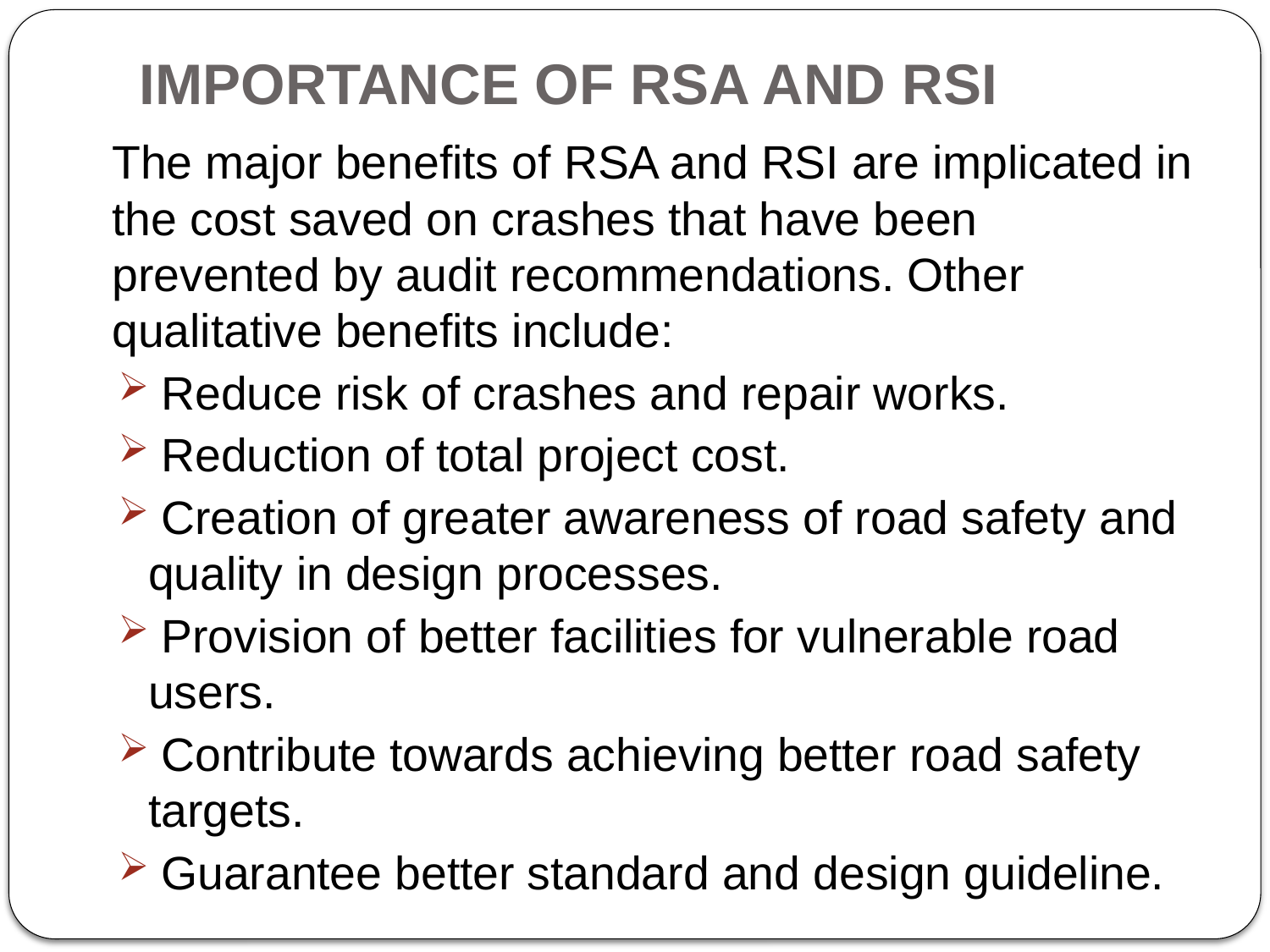

# IMPORTANCE OF RSA AND RSI
 	The major benefits of RSA and RSI are implicated in the cost saved on crashes that have been prevented by audit recommendations. Other qualitative benefits include:
 Reduce risk of crashes and repair works.
 Reduction of total project cost.
 Creation of greater awareness of road safety and quality in design processes.
 Provision of better facilities for vulnerable road users.
 Contribute towards achieving better road safety targets.
 Guarantee better standard and design guideline.